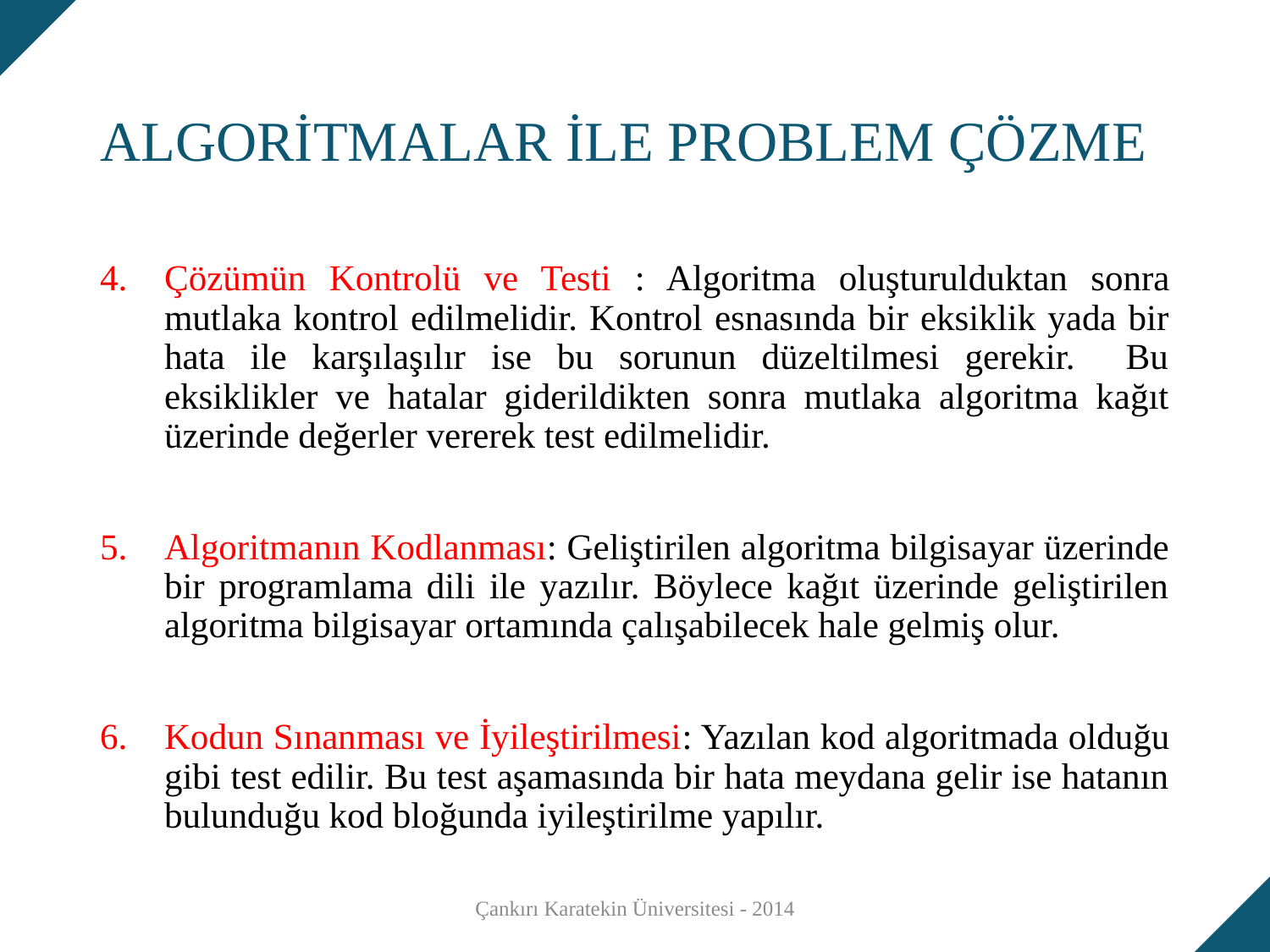

# ALGORİTMALAR İLE PROBLEM ÇÖZME
Çözümün Kontrolü ve Testi : Algoritma oluşturulduktan sonra mutlaka kontrol edilmelidir. Kontrol esnasında bir eksiklik yada bir hata ile karşılaşılır ise bu sorunun düzeltilmesi gerekir.  Bu eksiklikler ve hatalar giderildikten sonra mutlaka algoritma kağıt üzerinde değerler vererek test edilmelidir.

Algoritmanın Kodlanması: Geliştirilen algoritma bilgisayar üzerinde bir programlama dili ile yazılır. Böylece kağıt üzerinde geliştirilen algoritma bilgisayar ortamında çalışabilecek hale gelmiş olur.

Kodun Sınanması ve İyileştirilmesi: Yazılan kod algoritmada olduğu gibi test edilir. Bu test aşamasında bir hata meydana gelir ise hatanın bulunduğu kod bloğunda iyileştirilme yapılır.

Çankırı Karatekin Üniversitesi - 2014